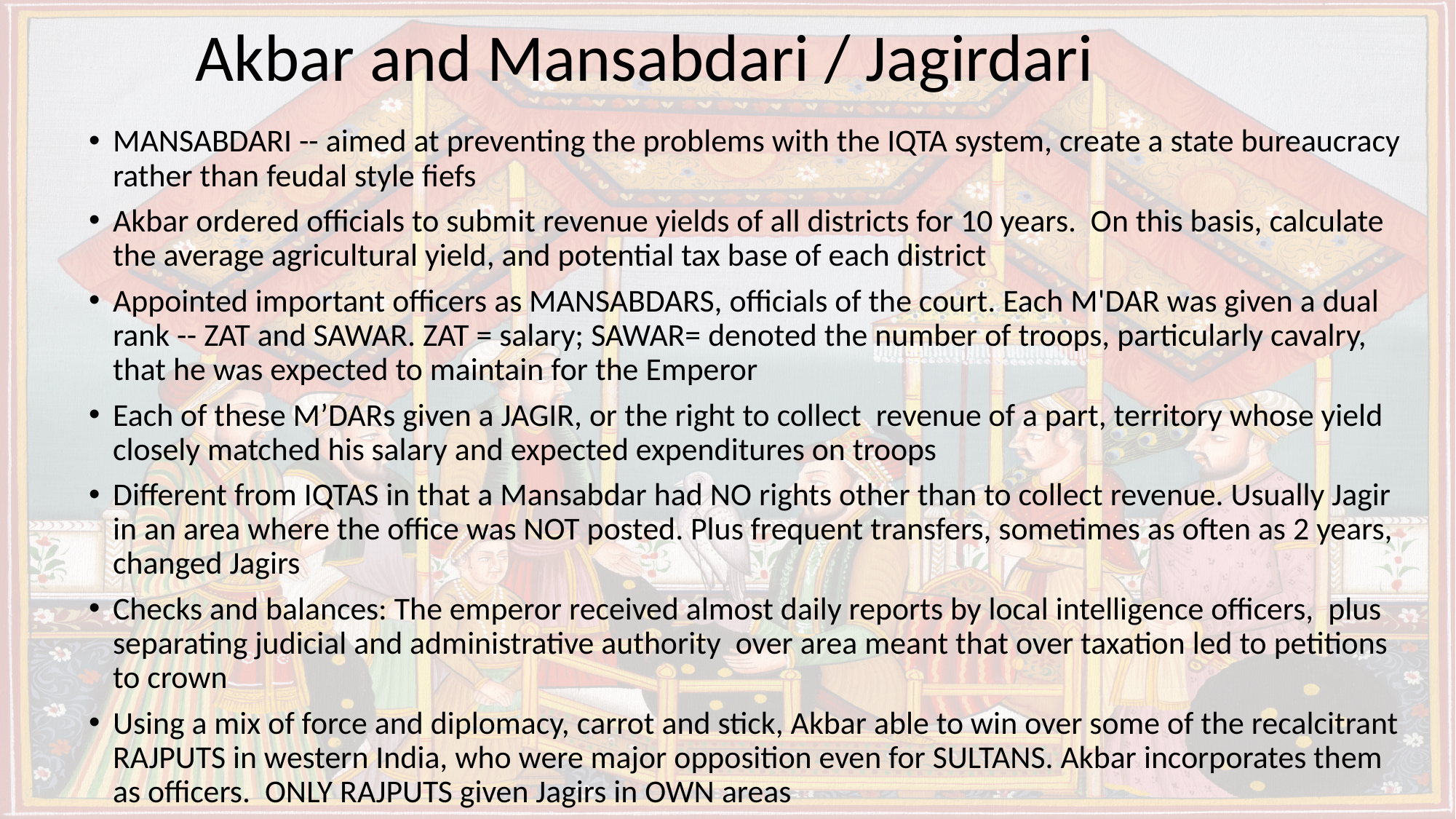

# Akbar and Mansabdari / Jagirdari
MANSABDARI -- aimed at preventing the problems with the IQTA system, create a state bureaucracy rather than feudal style fiefs
Akbar ordered officials to submit revenue yields of all districts for 10 years.  On this basis, calculate the average agricultural yield, and potential tax base of each district
Appointed important officers as MANSABDARS, officials of the court. Each M'DAR was given a dual rank -- ZAT and SAWAR. ZAT = salary; SAWAR= denoted the number of troops, particularly cavalry, that he was expected to maintain for the Emperor
Each of these M’DARs given a JAGIR, or the right to collect  revenue of a part, territory whose yield closely matched his salary and expected expenditures on troops
Different from IQTAS in that a Mansabdar had NO rights other than to collect revenue. Usually Jagir in an area where the office was NOT posted. Plus frequent transfers, sometimes as often as 2 years, changed Jagirs
Checks and balances: The emperor received almost daily reports by local intelligence officers,  plus separating judicial and administrative authority  over area meant that over taxation led to petitions to crown
Using a mix of force and diplomacy, carrot and stick, Akbar able to win over some of the recalcitrant RAJPUTS in western India, who were major opposition even for SULTANS. Akbar incorporates them as officers.  ONLY RAJPUTS given Jagirs in OWN areas